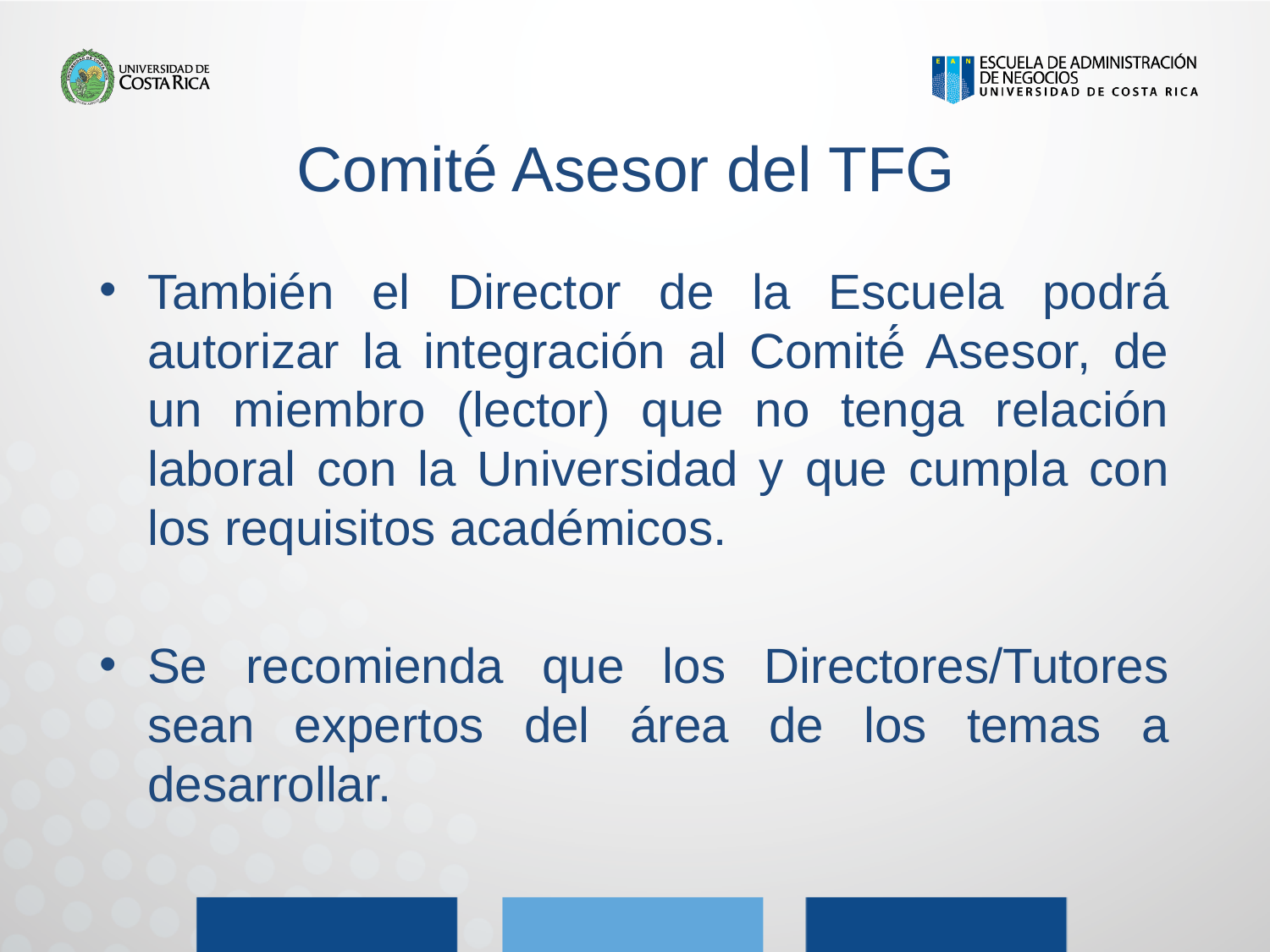

# Comité Asesor del TFG
También el Director de la Escuela podrá́ autorizar la integración al Comité́ Asesor, de un miembro (lector) que no tenga relación laboral con la Universidad y que cumpla con los requisitos académicos.

Se recomienda que los Directores/Tutores sean expertos del área de los temas a desarrollar.